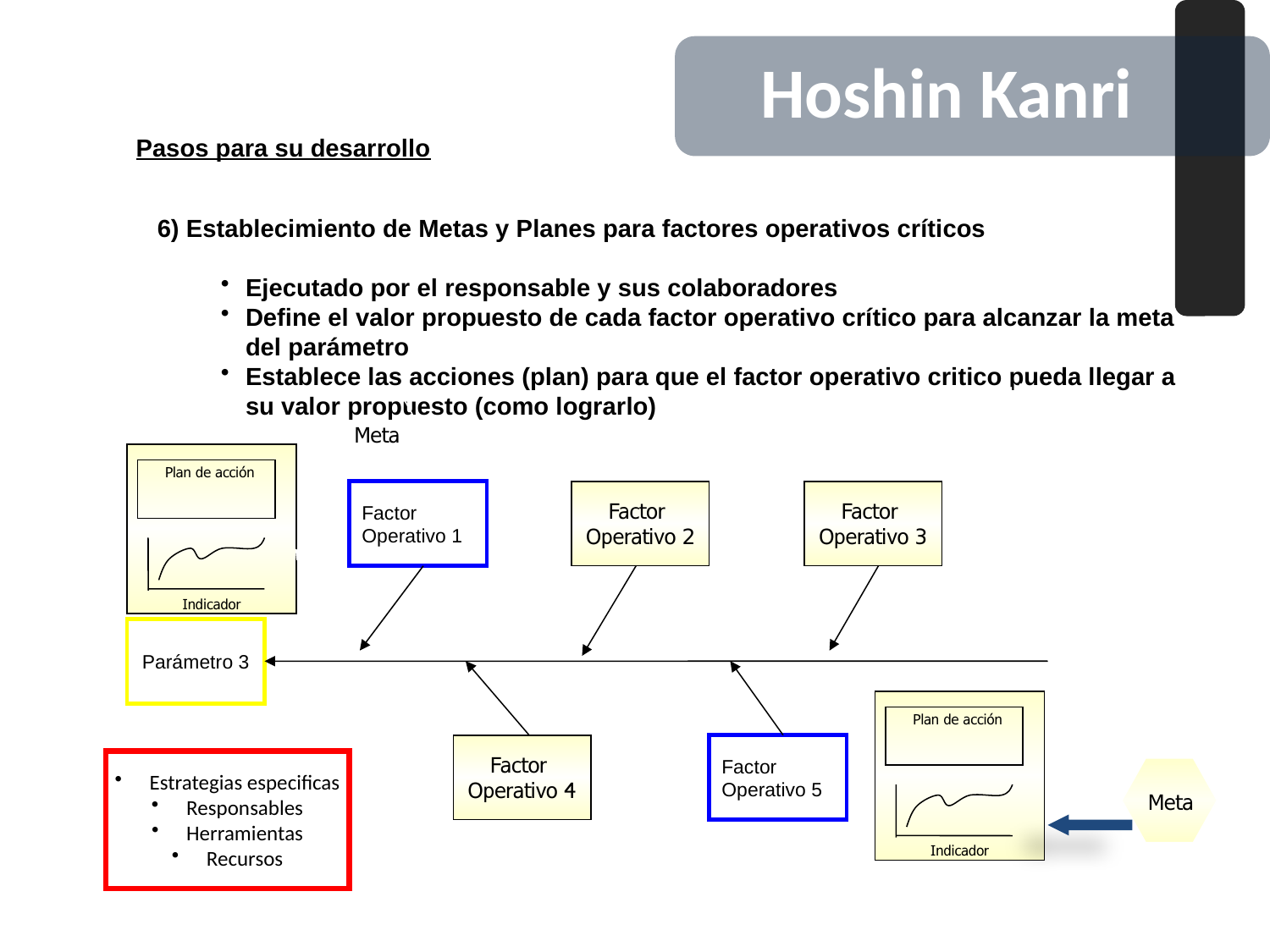

Hoshin Kanri
Pasos para su desarrollo
6) Establecimiento de Metas y Planes para factores operativos críticos

Ejecutado por el responsable y sus colaboradores
Define el valor propuesto de cada factor operativo crítico para alcanzar la meta del parámetro
Establece las acciones (plan) para que el factor operativo critico pueda llegar a su valor propuesto (como lograrlo)

Factor crítico

Meta

Plan de acción

Indicador

Factor
Operativo 1
Factor
Operativo 2
Factor
Operativo 3

Parámetro 3

Plan de acción

Indicador
Factor
Operativo 4
Factor
Operativo 5
 Estrategias especificas
 Responsables
 Herramientas
 Recursos

Meta